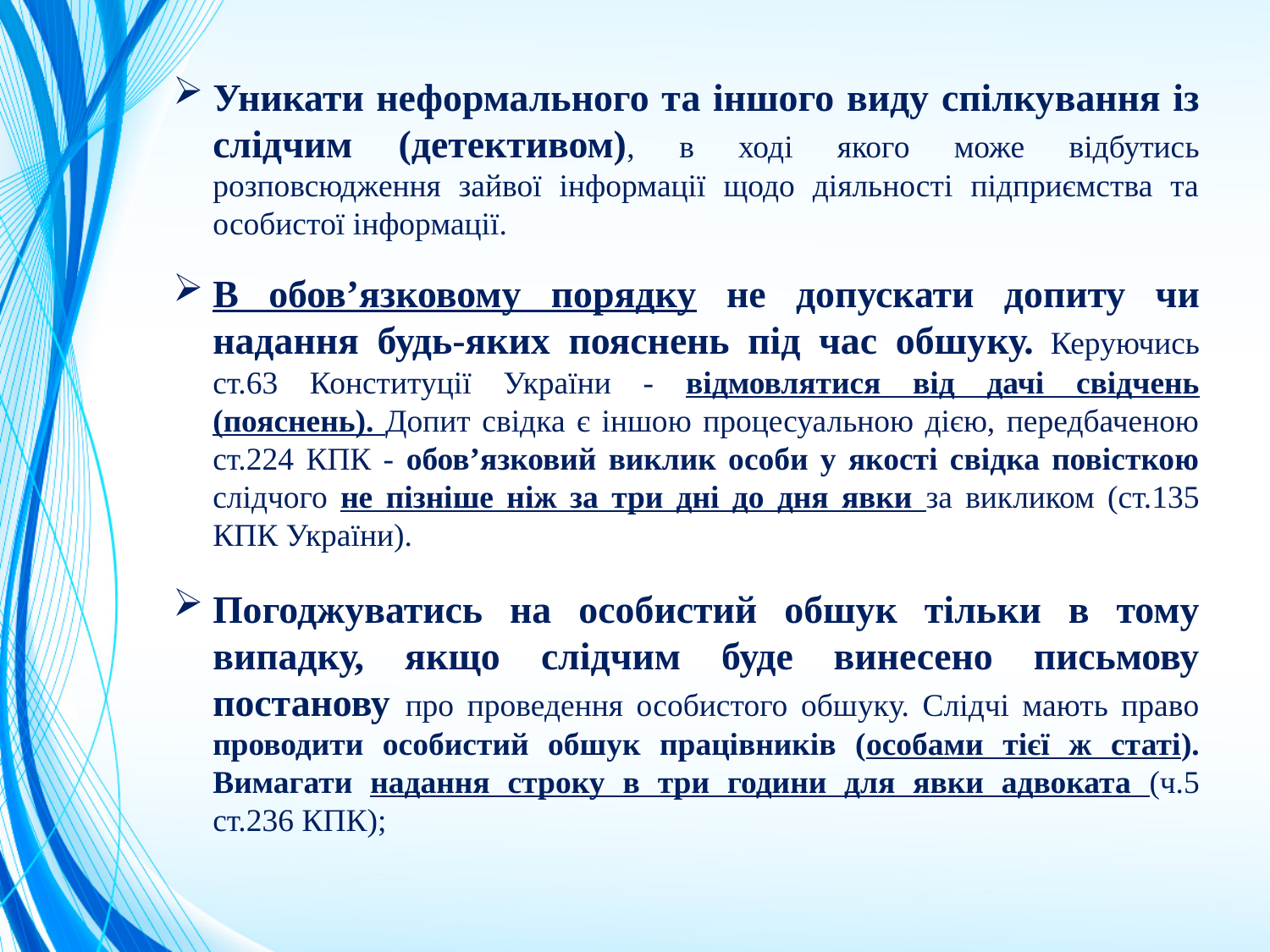

Уникати неформального та іншого виду спілкування із слідчим (детективом), в ході якого може відбутись розповсюдження зайвої інформації щодо діяльності підприємства та особистої інформації.
В обов’язковому порядку не допускати допиту чи надання будь-яких пояснень під час обшуку. Керуючись ст.63 Конституції України - відмовлятися від дачі свідчень (пояснень). Допит свідка є іншою процесуальною дією, передбаченою ст.224 КПК - обов’язковий виклик особи у якості свідка повісткою слідчого не пізніше ніж за три дні до дня явки за викликом (ст.135 КПК України).
Погоджуватись на особистий обшук тільки в тому випадку, якщо слідчим буде винесено письмову постанову про проведення особистого обшуку. Слідчі мають право проводити особистий обшук працівників (особами тієї ж статі). Вимагати надання строку в три години для явки адвоката (ч.5 ст.236 КПК);